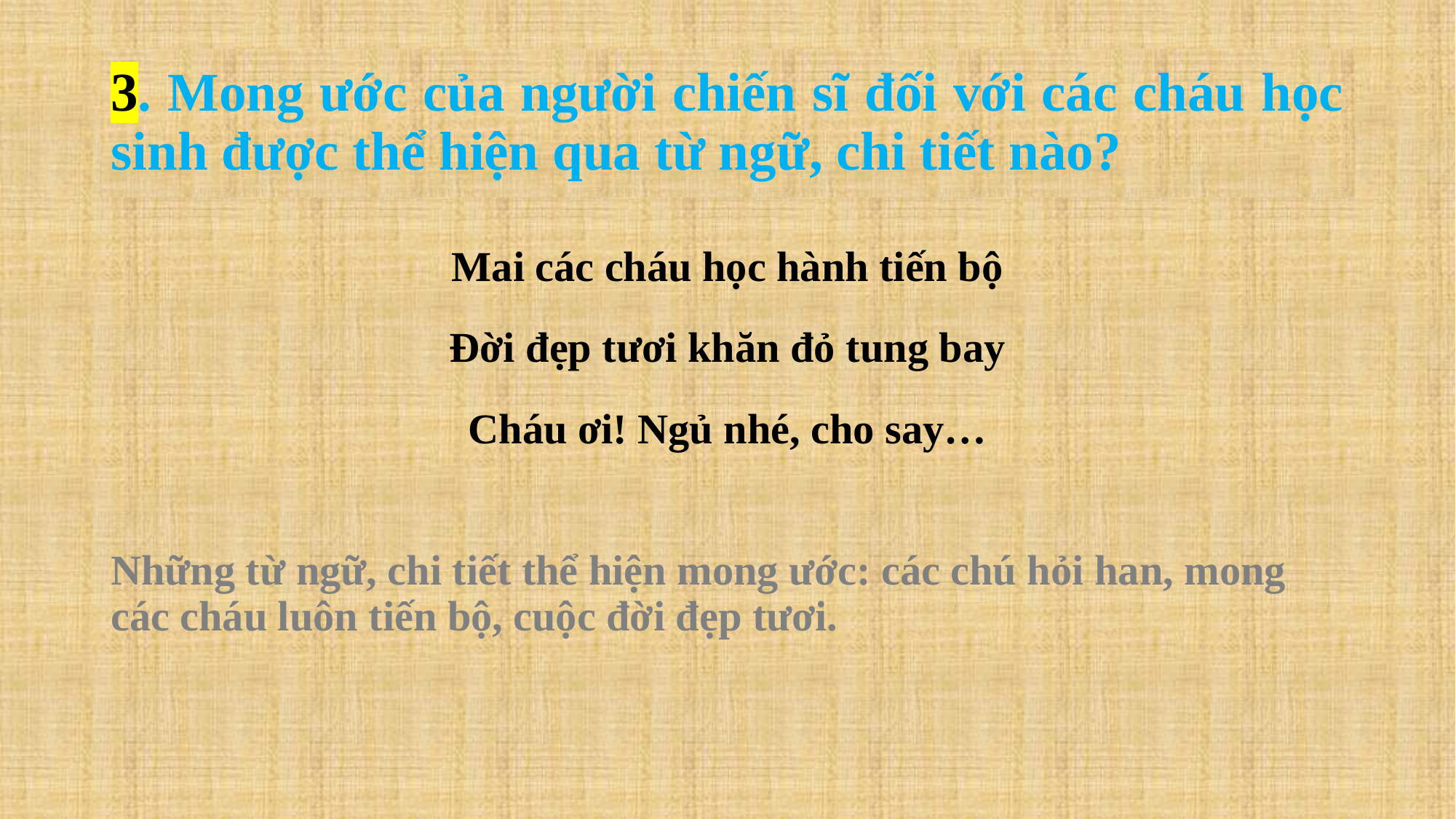

# 3. Mong ước của người chiến sĩ đối với các cháu học sinh được thể hiện qua từ ngữ, chi tiết nào?
Mai các cháu học hành tiến bộ
Đời đẹp tươi khăn đỏ tung bay
Cháu ơi! Ngủ nhé, cho say…

Những từ ngữ, chi tiết thể hiện mong ước: các chú hỏi han, mong các cháu luôn tiến bộ, cuộc đời đẹp tươi.